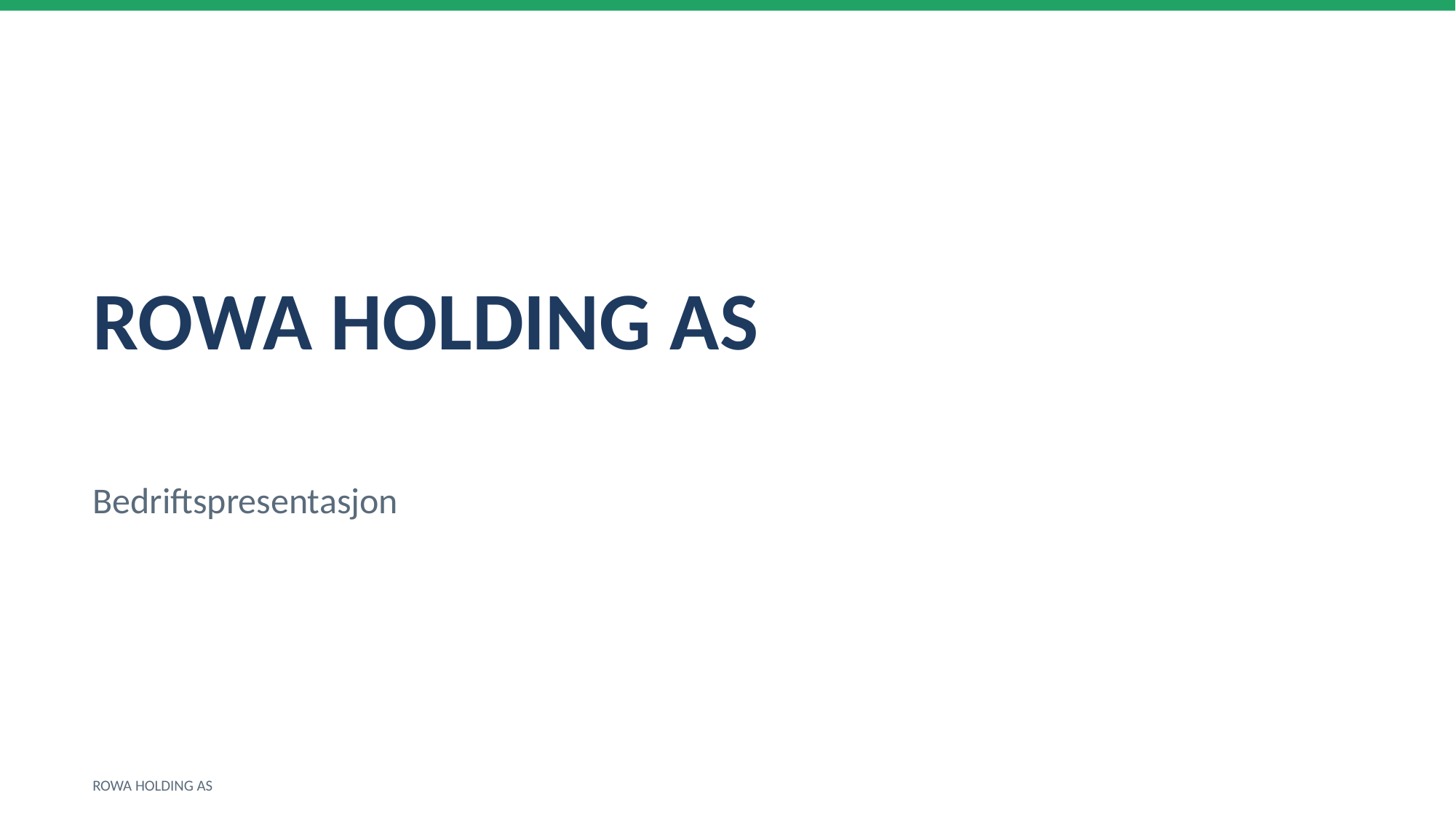

ROWA HOLDING AS
Bedriftspresentasjon
ROWA HOLDING AS